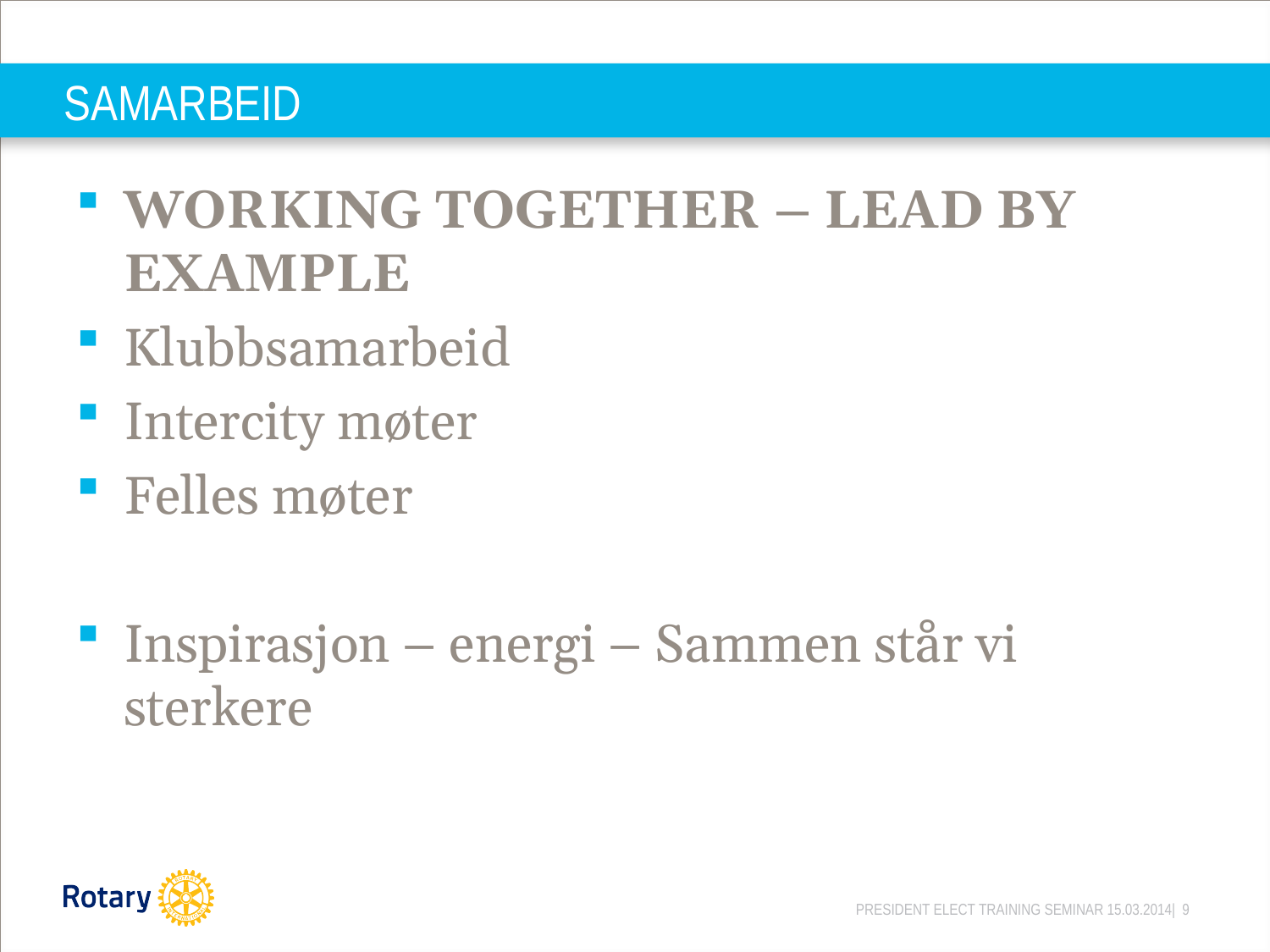

# SAMARBEID
WORKING TOGETHER – LEAD BY EXAMPLE
Klubbsamarbeid
Intercity møter
Felles møter

Inspirasjon – energi – Sammen står vi sterkere